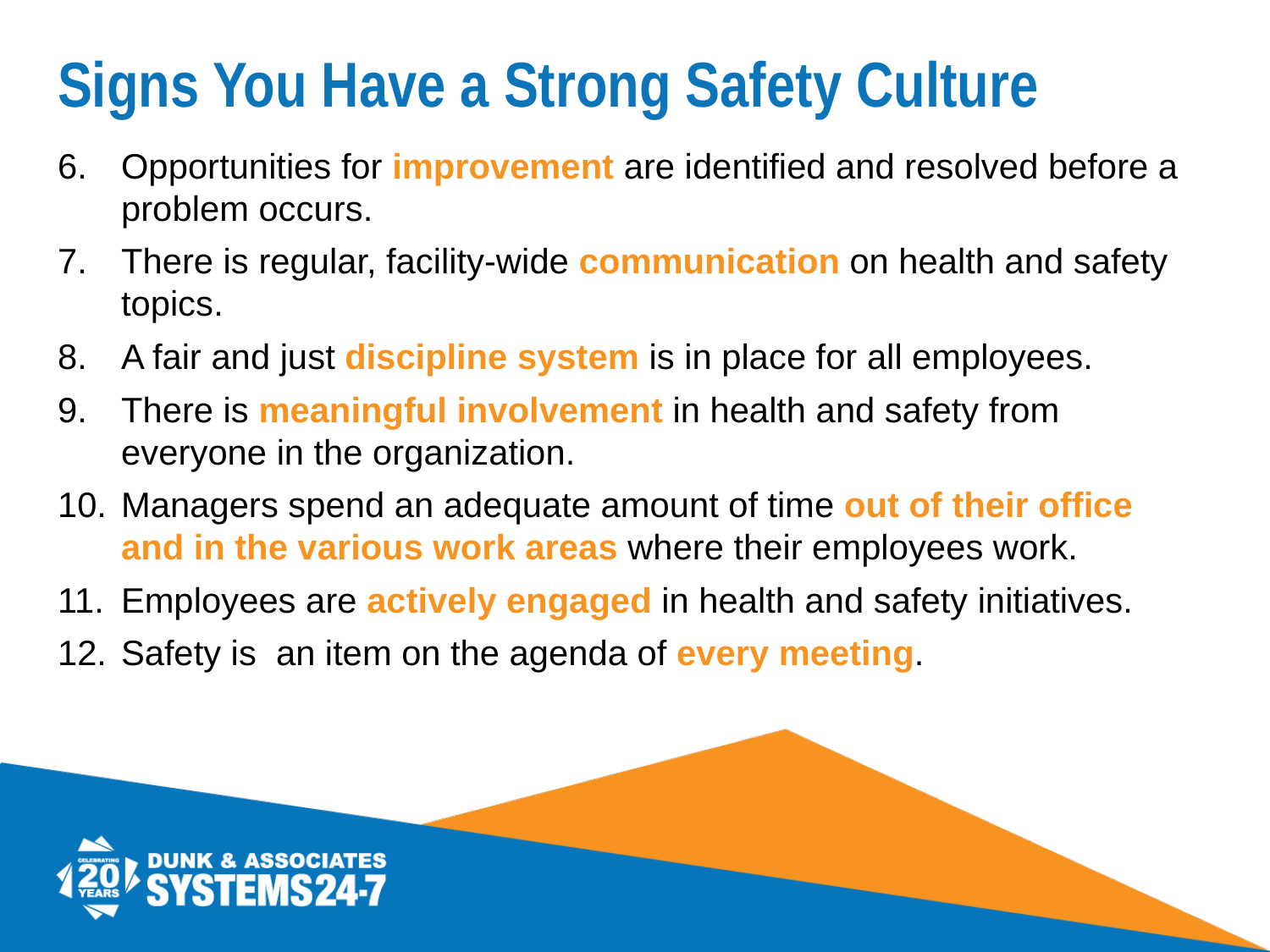

# Signs You Have a Strong Safety Culture
Opportunities for improvement are identified and resolved before a problem occurs.
There is regular, facility-wide communication on health and safety topics.
A fair and just discipline system is in place for all employees.
There is meaningful involvement in health and safety from everyone in the organization.
Managers spend an adequate amount of time out of their office and in the various work areas where their employees work.
Employees are actively engaged in health and safety initiatives.
Safety is  an item on the agenda of every meeting.